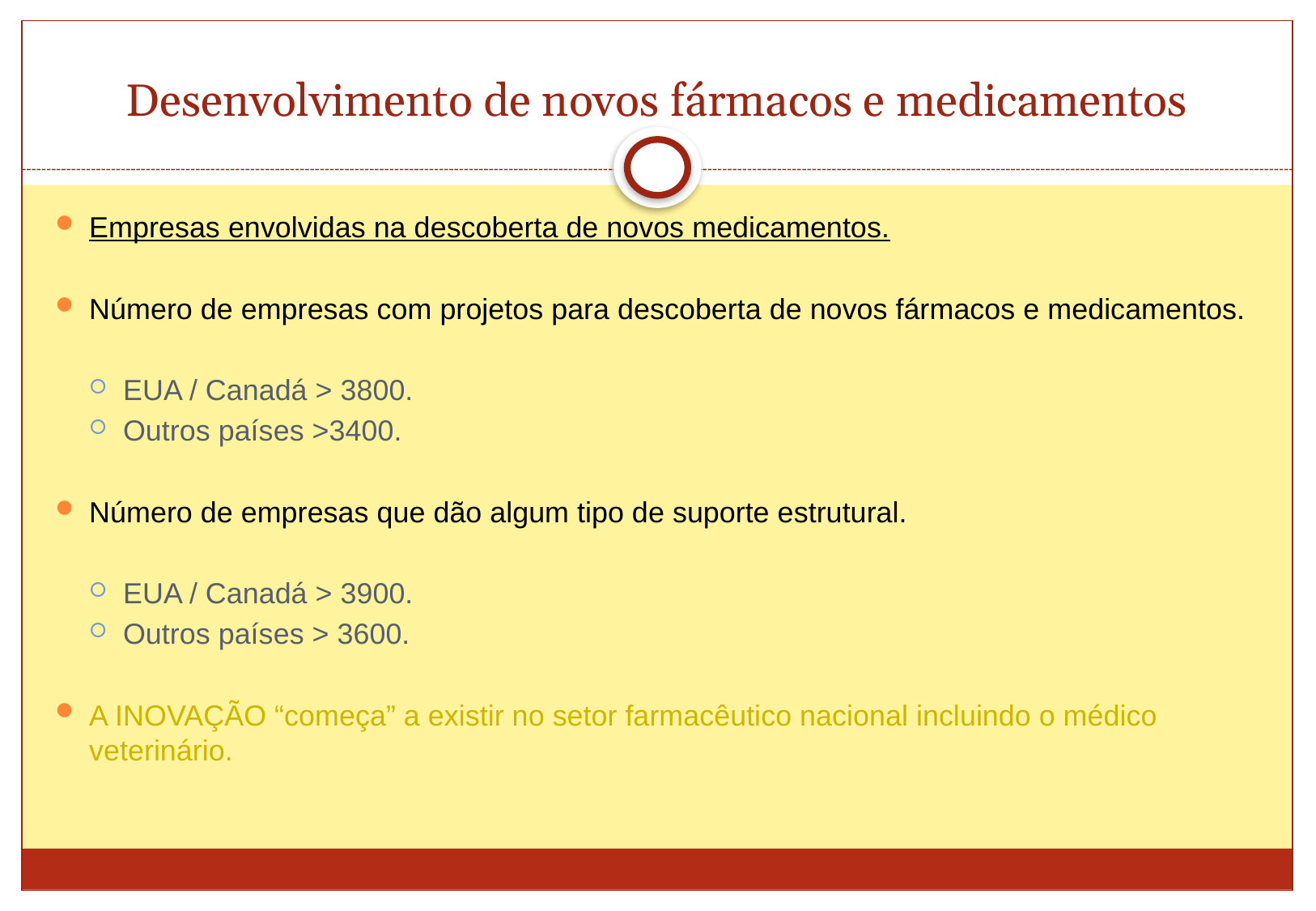

# Desenvolvimento de novos fármacos e medicamentos
Empresas envolvidas na descoberta de novos medicamentos.

Número de empresas com projetos para descoberta de novos fármacos e medicamentos.

EUA / Canadá > 3800.
Outros países >3400.

Número de empresas que dão algum tipo de suporte estrutural.

EUA / Canadá > 3900.
Outros países > 3600.

A INOVAÇÃO “começa” a existir no setor farmacêutico nacional incluindo o médico veterinário.